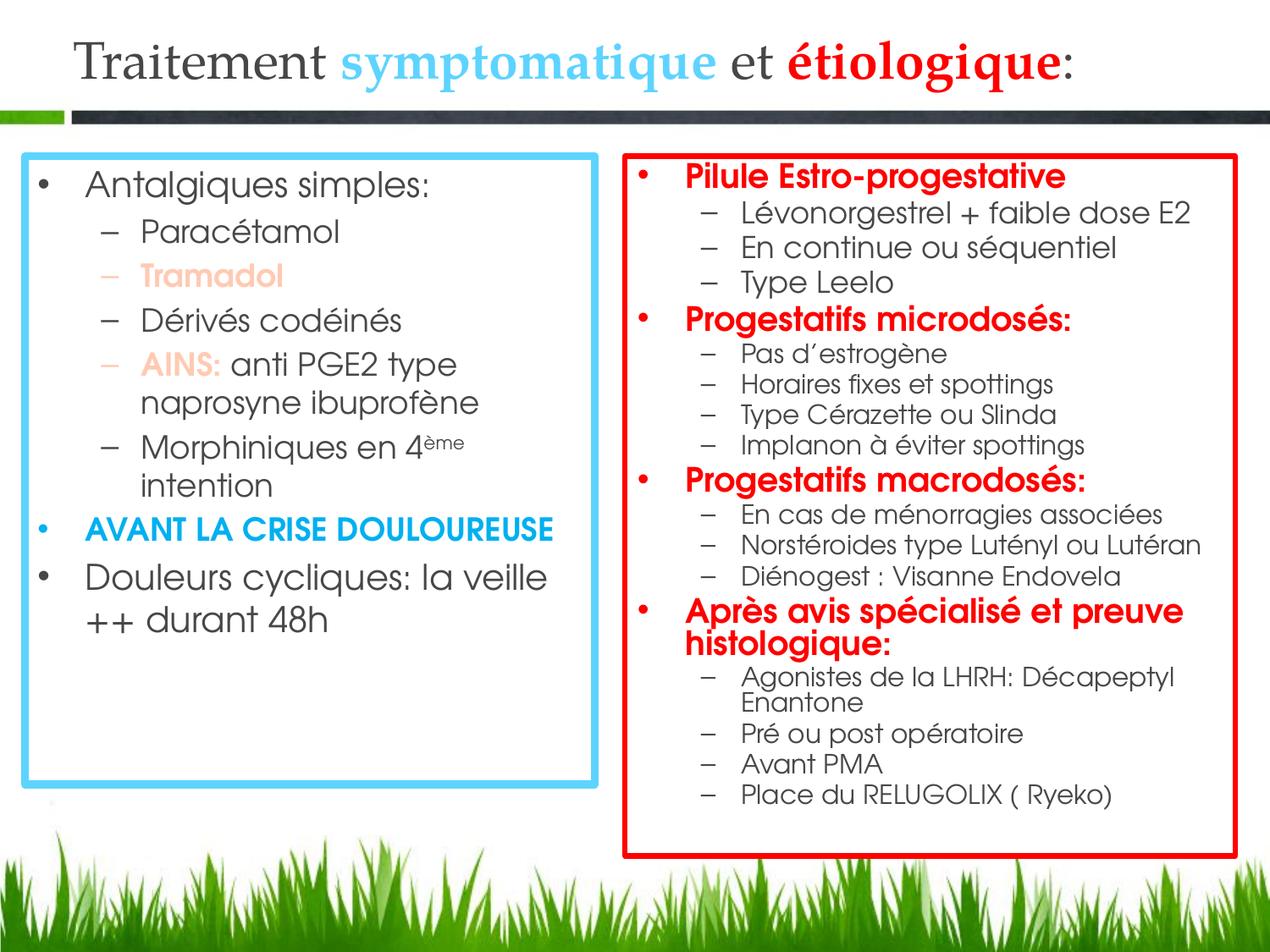

# Traitement symptomatique et étiologique:
Antalgiques simples:
Paracétamol
Tramadol
Dérivés codéinés
AINS: anti PGE2 type naprosyne ibuprofène
Morphiniques en 4ème intention
Avant la crise douloureuse
Douleurs cycliques: la veille ++ durant 48h

Pilule Estro-progestative
Lévonorgestrel + faible dose E2
En continue ou séquentiel
Type Leelo
Progestatifs microdosés:
Pas d’estrogène
Horaires fixes et spottings
Type Cérazette ou Slinda
Implanon à éviter spottings
Progestatifs macrodosés:
En cas de ménorragies associées
Norstéroides type Lutényl ou Lutéran
Diénogest : Visanne Endovela
Après avis spécialisé et preuve histologique:
Agonistes de la LHRH: Décapeptyl Enantone
Pré ou post opératoire
Avant PMA
Place du RELUGOLIX ( Ryeko)